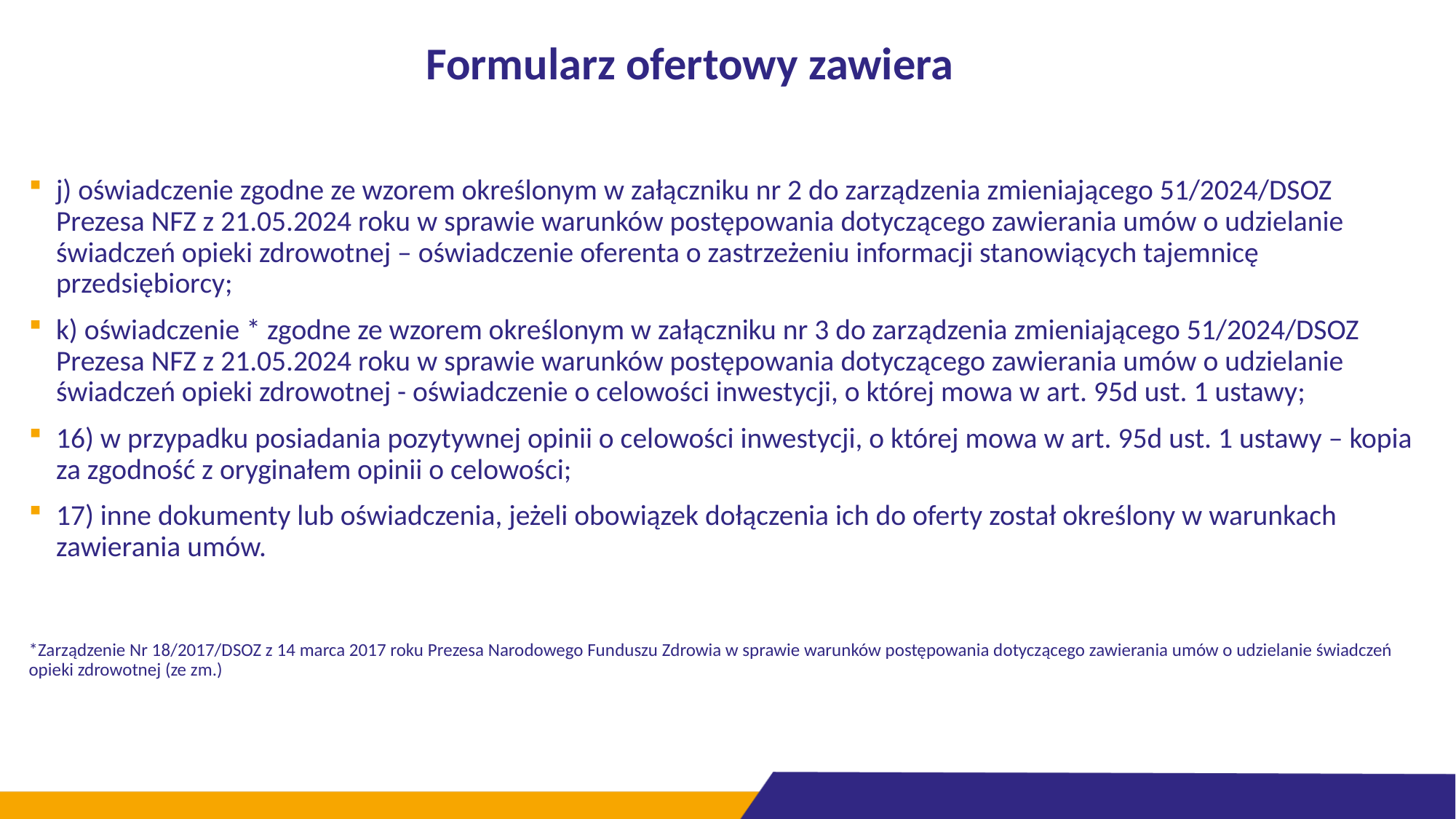

# Formularz ofertowy zawiera
j) oświadczenie zgodne ze wzorem określonym w załączniku nr 2 do zarządzenia zmieniającego 51/2024/DSOZ Prezesa NFZ z 21.05.2024 roku w sprawie warunków postępowania dotyczącego zawierania umów o udzielanie świadczeń opieki zdrowotnej – oświadczenie oferenta o zastrzeżeniu informacji stanowiących tajemnicę przedsiębiorcy;
k) oświadczenie * zgodne ze wzorem określonym w załączniku nr 3 do zarządzenia zmieniającego 51/2024/DSOZ Prezesa NFZ z 21.05.2024 roku w sprawie warunków postępowania dotyczącego zawierania umów o udzielanie świadczeń opieki zdrowotnej - oświadczenie o celowości inwestycji, o której mowa w art. 95d ust. 1 ustawy;
16) w przypadku posiadania pozytywnej opinii o celowości inwestycji, o której mowa w art. 95d ust. 1 ustawy – kopia za zgodność z oryginałem opinii o celowości;
17) inne dokumenty lub oświadczenia, jeżeli obowiązek dołączenia ich do oferty został określony w warunkach zawierania umów.

*Zarządzenie Nr 18/2017/DSOZ z 14 marca 2017 roku Prezesa Narodowego Funduszu Zdrowia w sprawie warunków postępowania dotyczącego zawierania umów o udzielanie świadczeń opieki zdrowotnej (ze zm.)